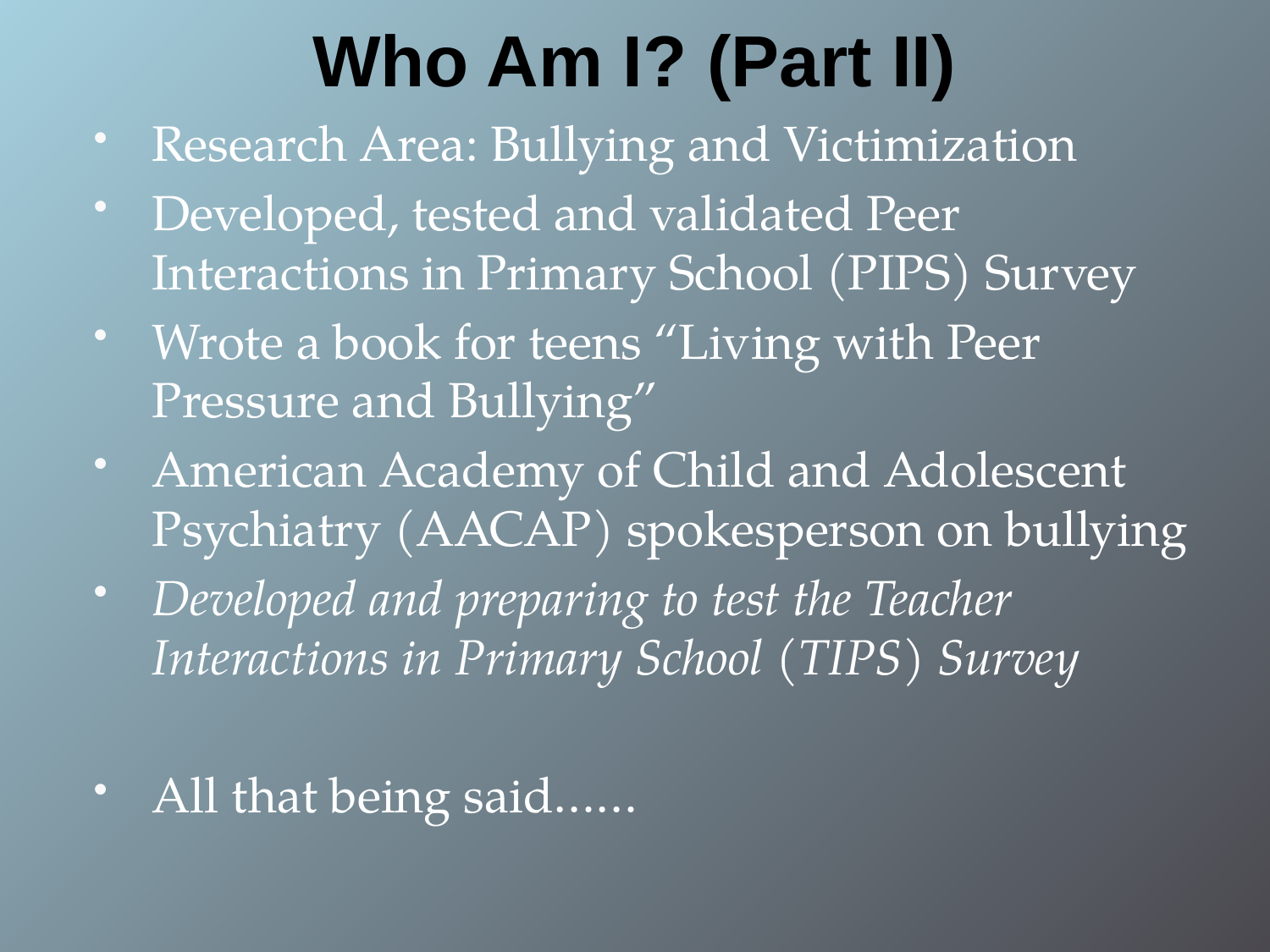

# Who Am I? (Part II)
Research Area: Bullying and Victimization
Developed, tested and validated Peer Interactions in Primary School (PIPS) Survey
Wrote a book for teens “Living with Peer Pressure and Bullying”
American Academy of Child and Adolescent Psychiatry (AACAP) spokesperson on bullying
Developed and preparing to test the Teacher Interactions in Primary School (TIPS) Survey

All that being said……